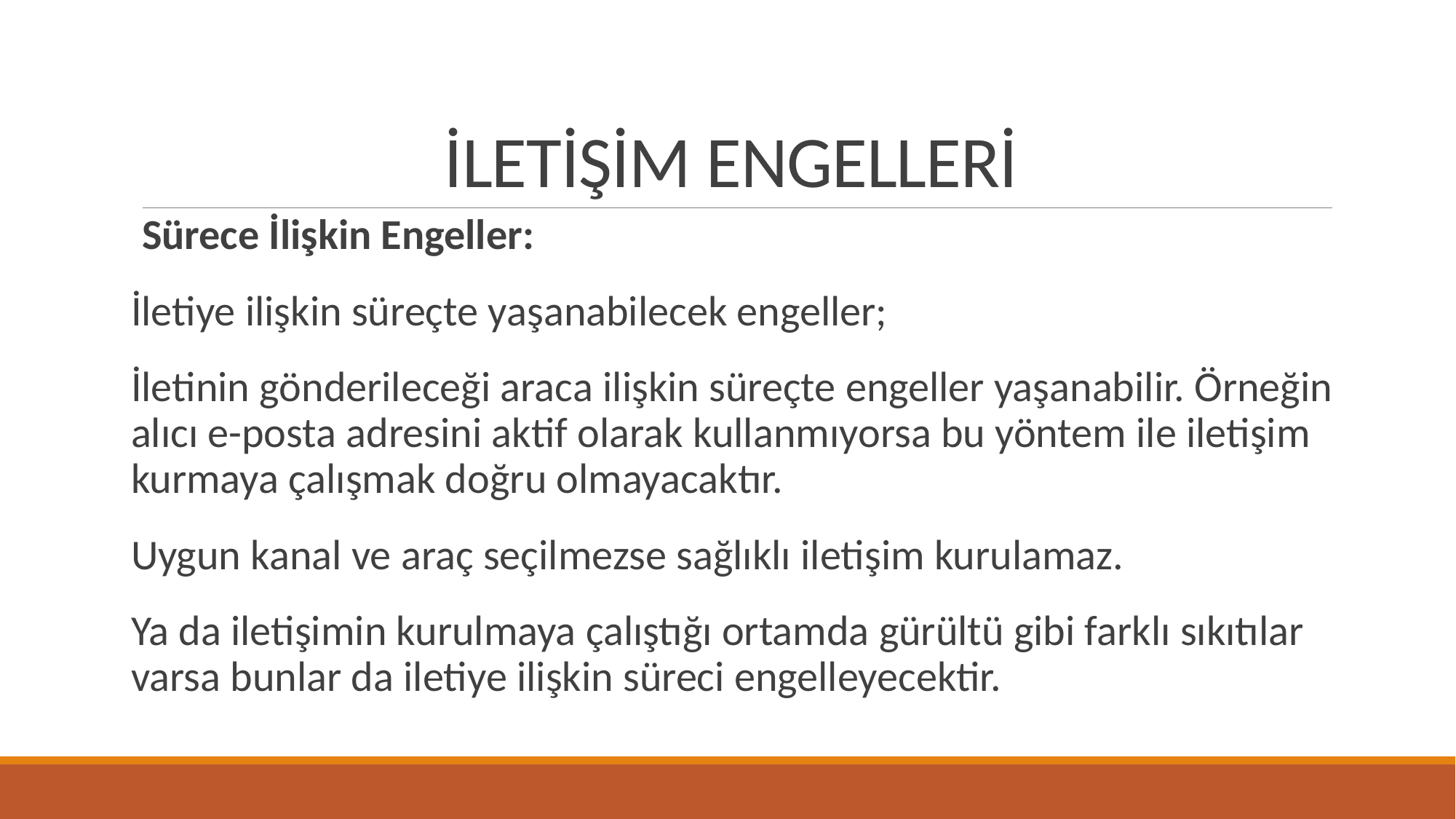

# İLETİŞİM ENGELLERİ
Sürece İlişkin Engeller:
İletiye ilişkin süreçte yaşanabilecek engeller;
İletinin gönderileceği araca ilişkin süreçte engeller yaşanabilir. Örneğin alıcı e-posta adresini aktif olarak kullanmıyorsa bu yöntem ile iletişim kurmaya çalışmak doğru olmayacaktır.
Uygun kanal ve araç seçilmezse sağlıklı iletişim kurulamaz.
Ya da iletişimin kurulmaya çalıştığı ortamda gürültü gibi farklı sıkıtılar varsa bunlar da iletiye ilişkin süreci engelleyecektir.